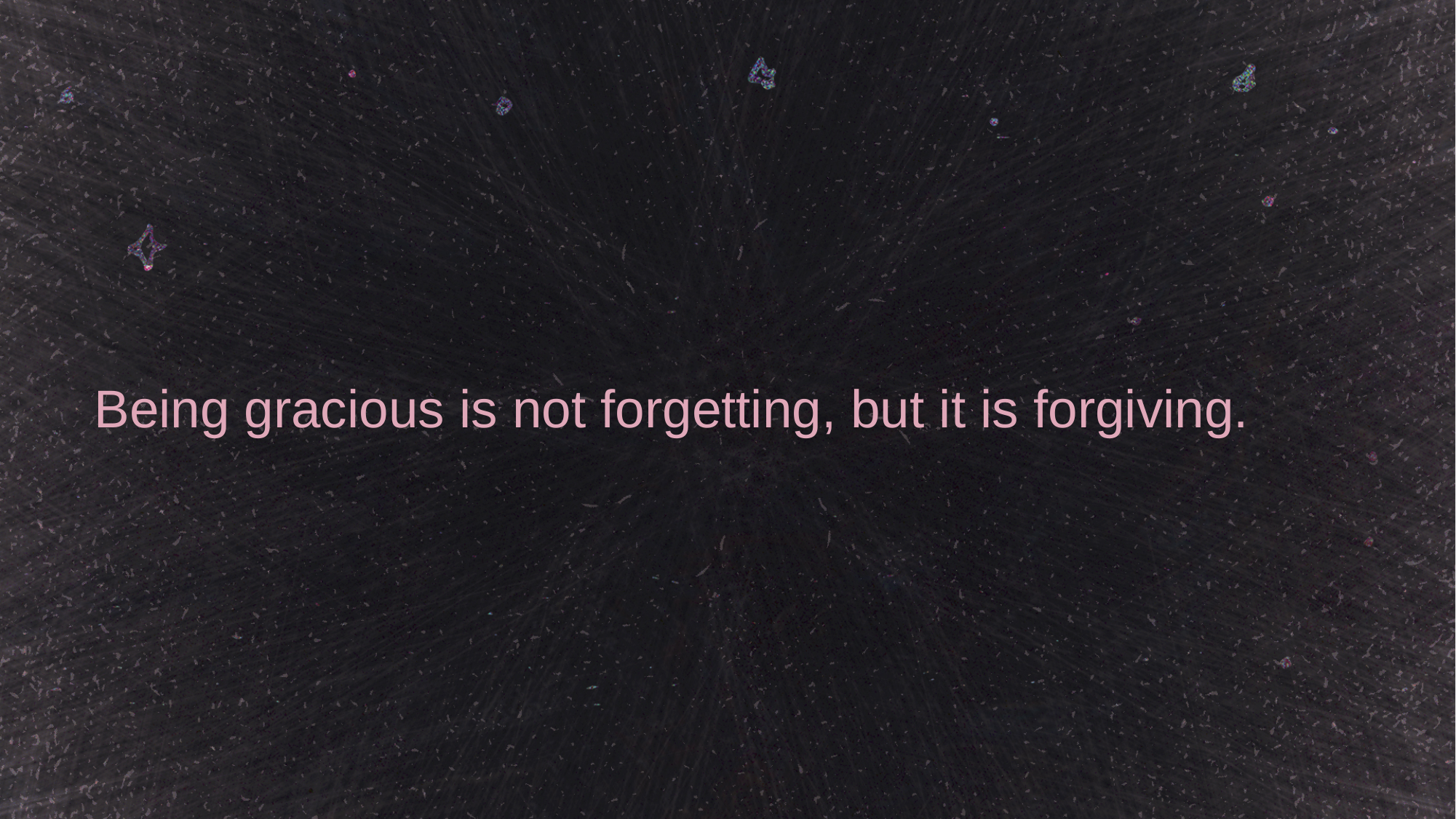

# Being gracious is not forgetting, but it is forgiving.